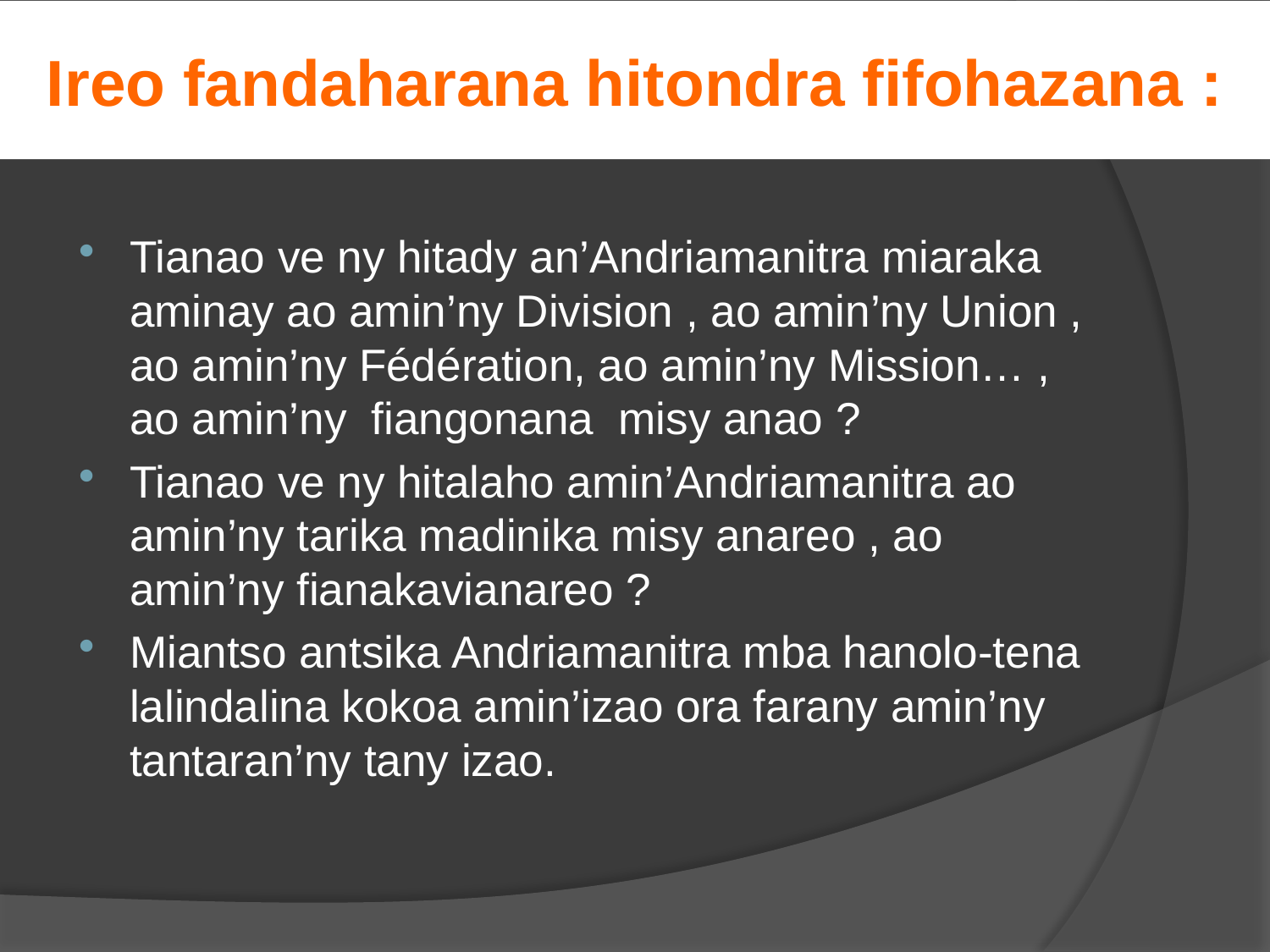

# Ireo fandaharana hitondra fifohazana :
Tianao ve ny hitady an’Andriamanitra miaraka aminay ao amin’ny Division , ao amin’ny Union , ao amin’ny Fédération, ao amin’ny Mission… , ao amin’ny  fiangonana  misy anao ?
Tianao ve ny hitalaho amin’Andriamanitra ao amin’ny tarika madinika misy anareo , ao amin’ny fianakavianareo ?
Miantso antsika Andriamanitra mba hanolo-tena lalindalina kokoa amin’izao ora farany amin’ny tantaran’ny tany izao.